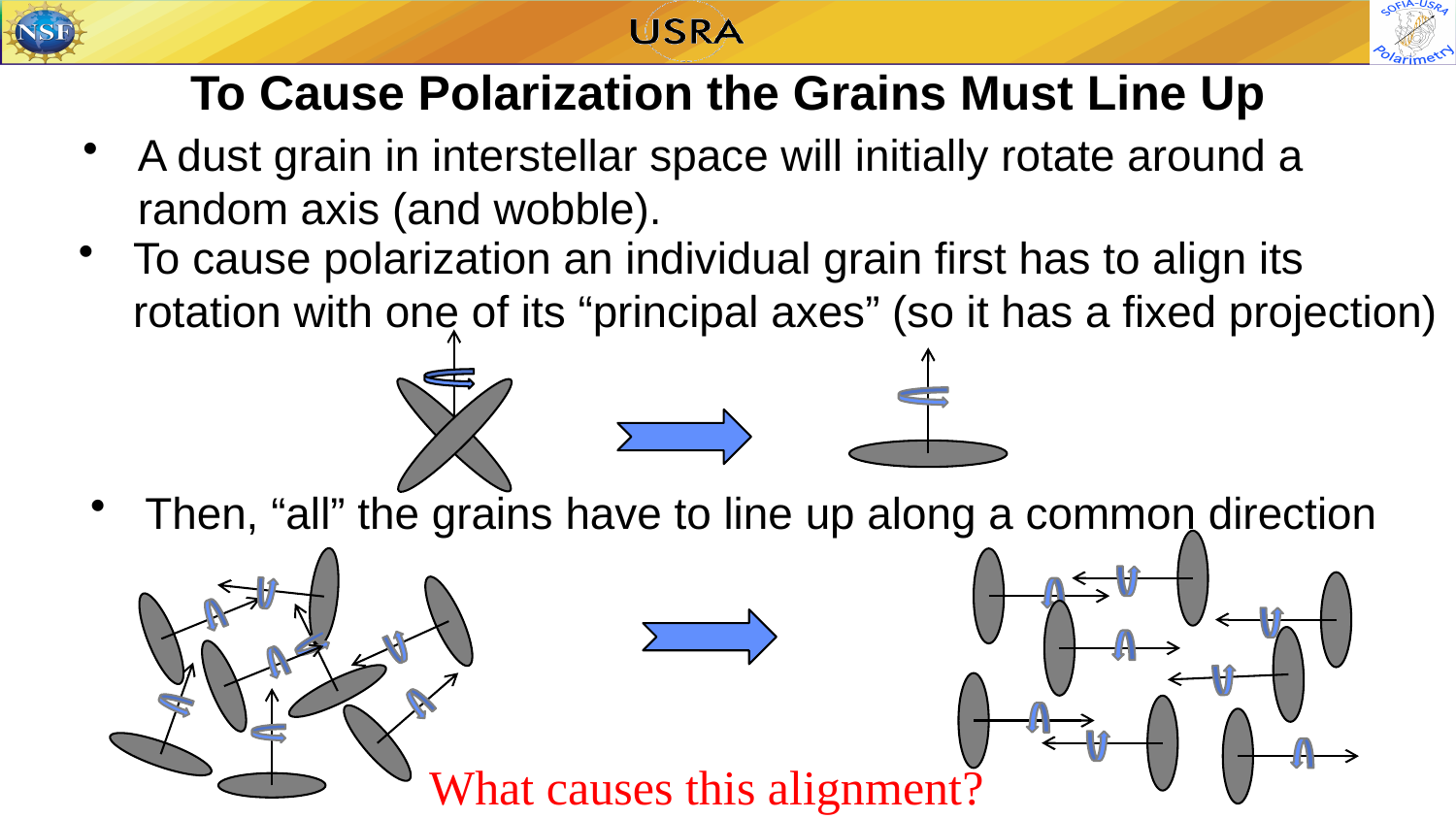

# To Cause Polarization the Grains Must Line Up
A dust grain in interstellar space will initially rotate around a random axis (and wobble).
To cause polarization an individual grain first has to align its rotation with one of its “principal axes” (so it has a fixed projection)

Then, “all” the grains have to line up along a common direction

What causes this alignment?